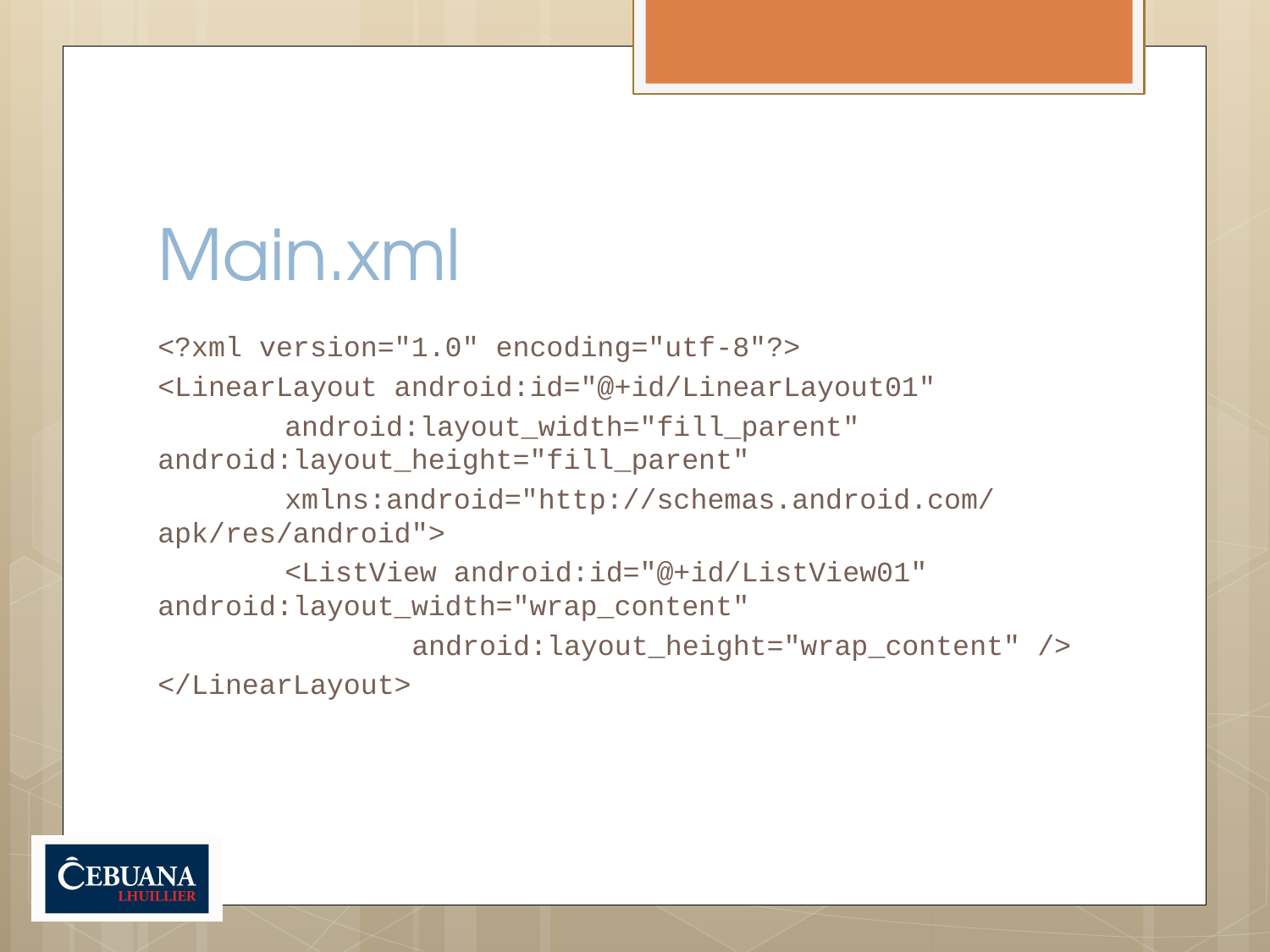

# Main.xml
<?xml version="1.0" encoding="utf-8"?>
<LinearLayout android:id="@+id/LinearLayout01"
	android:layout_width="fill_parent" android:layout_height="fill_parent"
	xmlns:android="http://schemas.android.com/apk/res/android">
	<ListView android:id="@+id/ListView01" android:layout_width="wrap_content"
		android:layout_height="wrap_content" />
</LinearLayout>